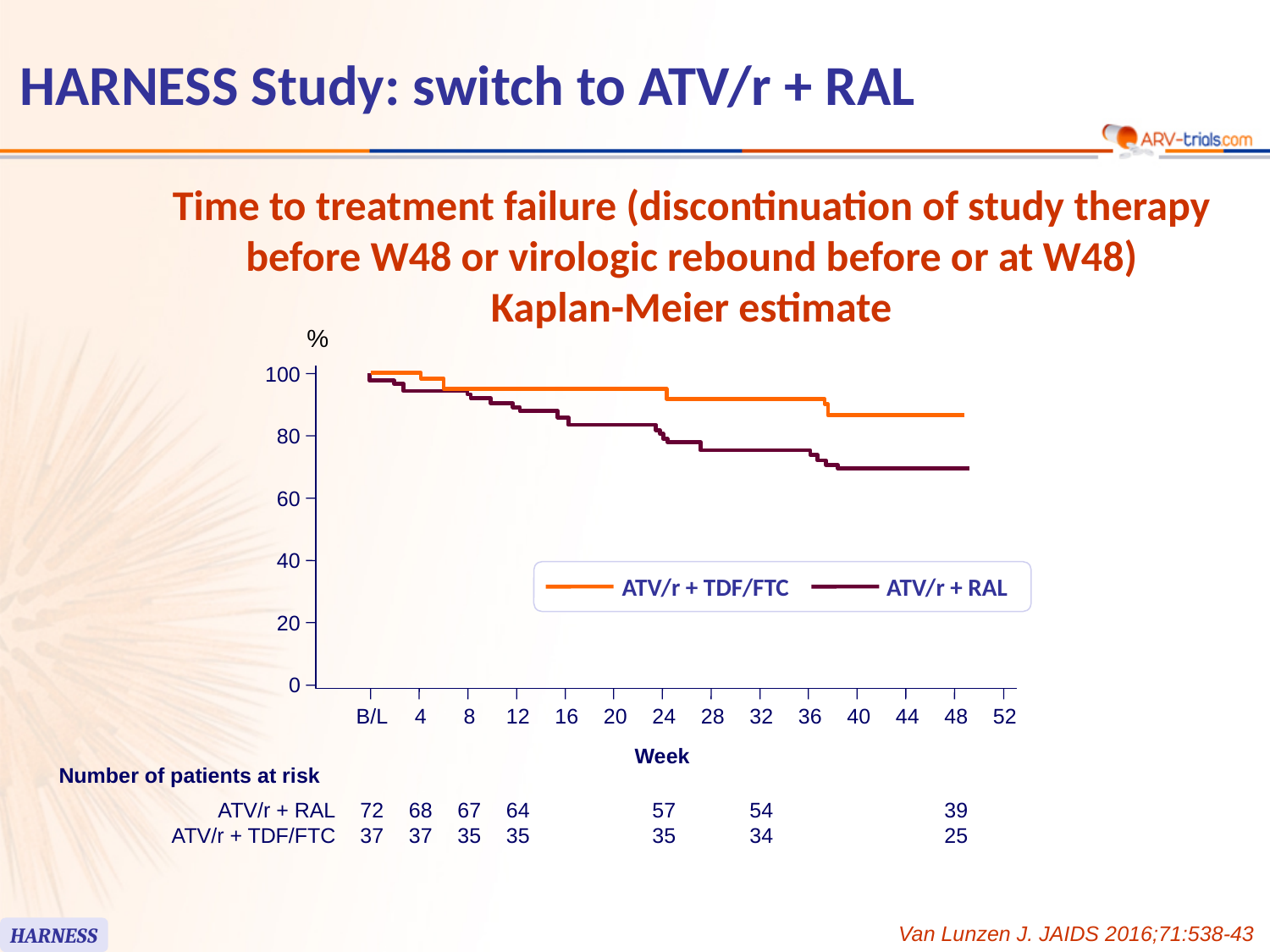

HARNESS Study: switch to ATV/r + RAL
Time to treatment failure (discontinuation of study therapy before W48 or virologic rebound before or at W48)
Kaplan-Meier estimate
%
100

80
60
40

ATV/r + TDF/FTC
ATV/r + RAL

20
0
B/L
4
8
12
16
20
24
28
32
36
40
44
48
52
Week
Number of patients at risk
ATV/r + RAL
ATV/r + TDF/FTC
72
37
68
37
67
35
64
35
57
35
54
34
39
25
Van Lunzen J. JAIDS 2016;71:538-43
HARNESS